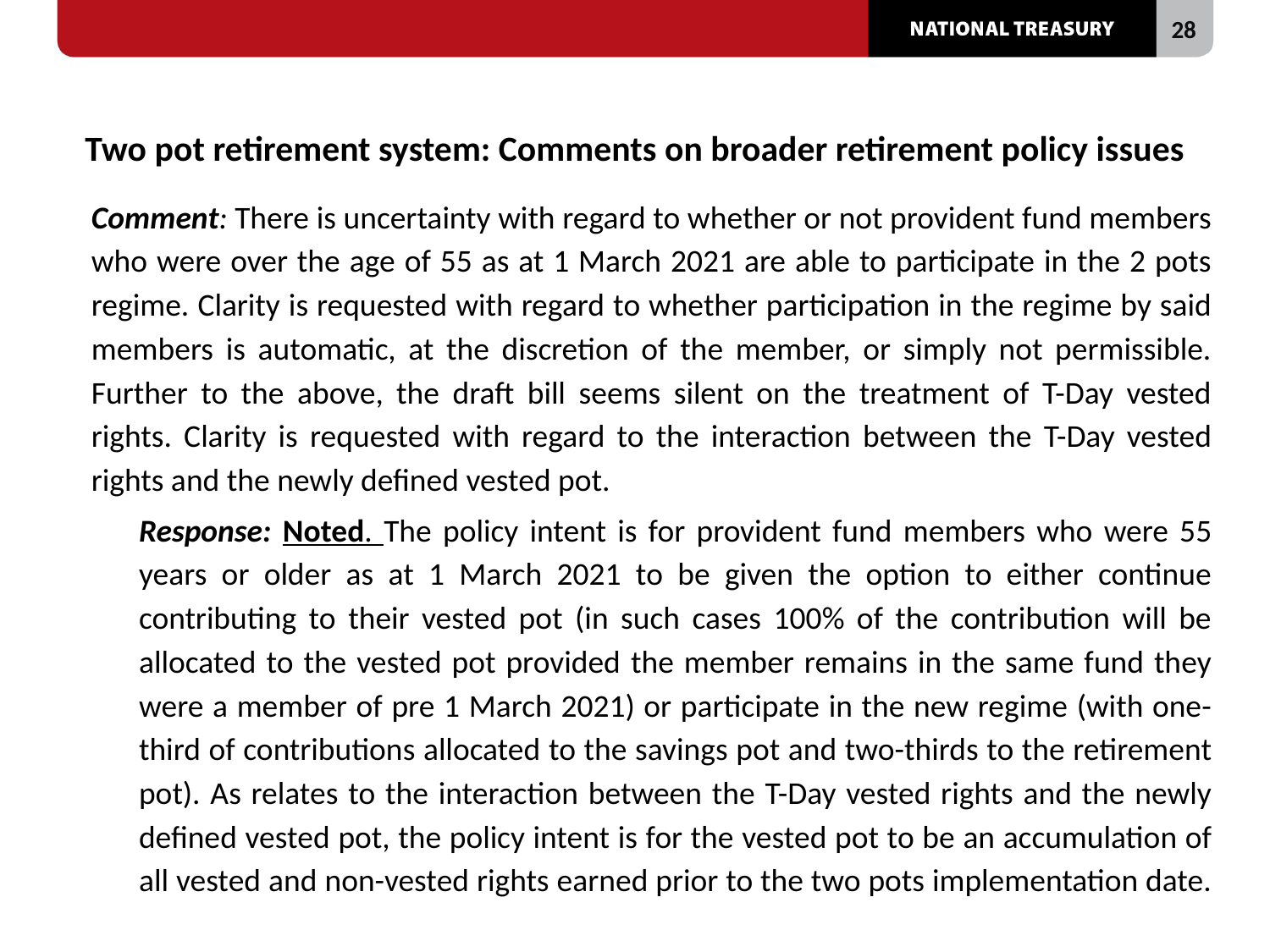

# Two pot retirement system: Comments on broader retirement policy issues
Comment: There is uncertainty with regard to whether or not provident fund members who were over the age of 55 as at 1 March 2021 are able to participate in the 2 pots regime. Clarity is requested with regard to whether participation in the regime by said members is automatic, at the discretion of the member, or simply not permissible. Further to the above, the draft bill seems silent on the treatment of T-Day vested rights. Clarity is requested with regard to the interaction between the T-Day vested rights and the newly defined vested pot.
Response: Noted. The policy intent is for provident fund members who were 55 years or older as at 1 March 2021 to be given the option to either continue contributing to their vested pot (in such cases 100% of the contribution will be allocated to the vested pot provided the member remains in the same fund they were a member of pre 1 March 2021) or participate in the new regime (with one-third of contributions allocated to the savings pot and two-thirds to the retirement pot). As relates to the interaction between the T-Day vested rights and the newly defined vested pot, the policy intent is for the vested pot to be an accumulation of all vested and non-vested rights earned prior to the two pots implementation date.